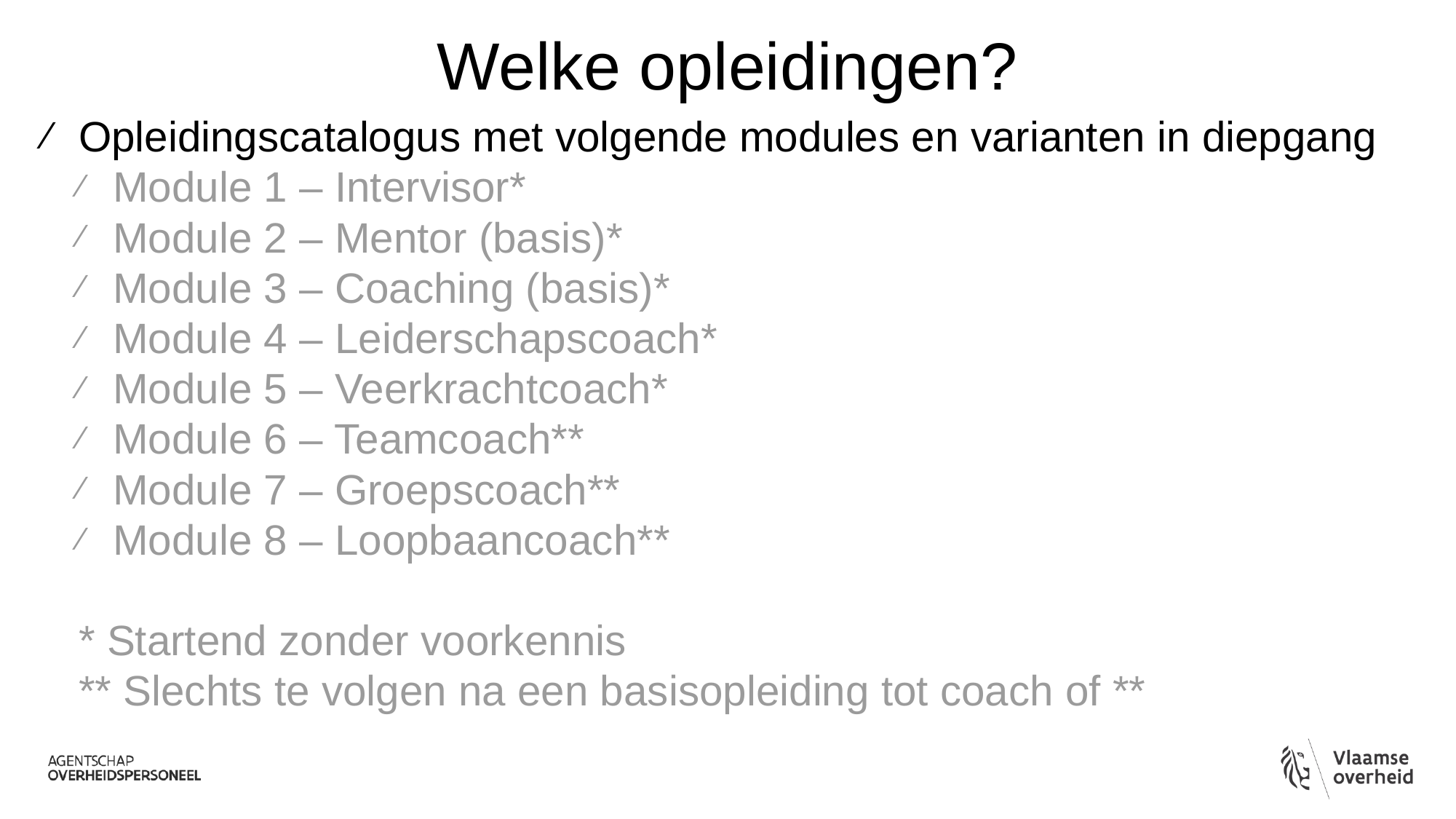

# Welke opleidingen?
Opleidingscatalogus met volgende modules en varianten in diepgang
Module 1 – Intervisor*
Module 2 – Mentor (basis)*
Module 3 – Coaching (basis)*
Module 4 – Leiderschapscoach*
Module 5 – Veerkrachtcoach*
Module 6 – Teamcoach**
Module 7 – Groepscoach**
Module 8 – Loopbaancoach**

* Startend zonder voorkennis
** Slechts te volgen na een basisopleiding tot coach of **